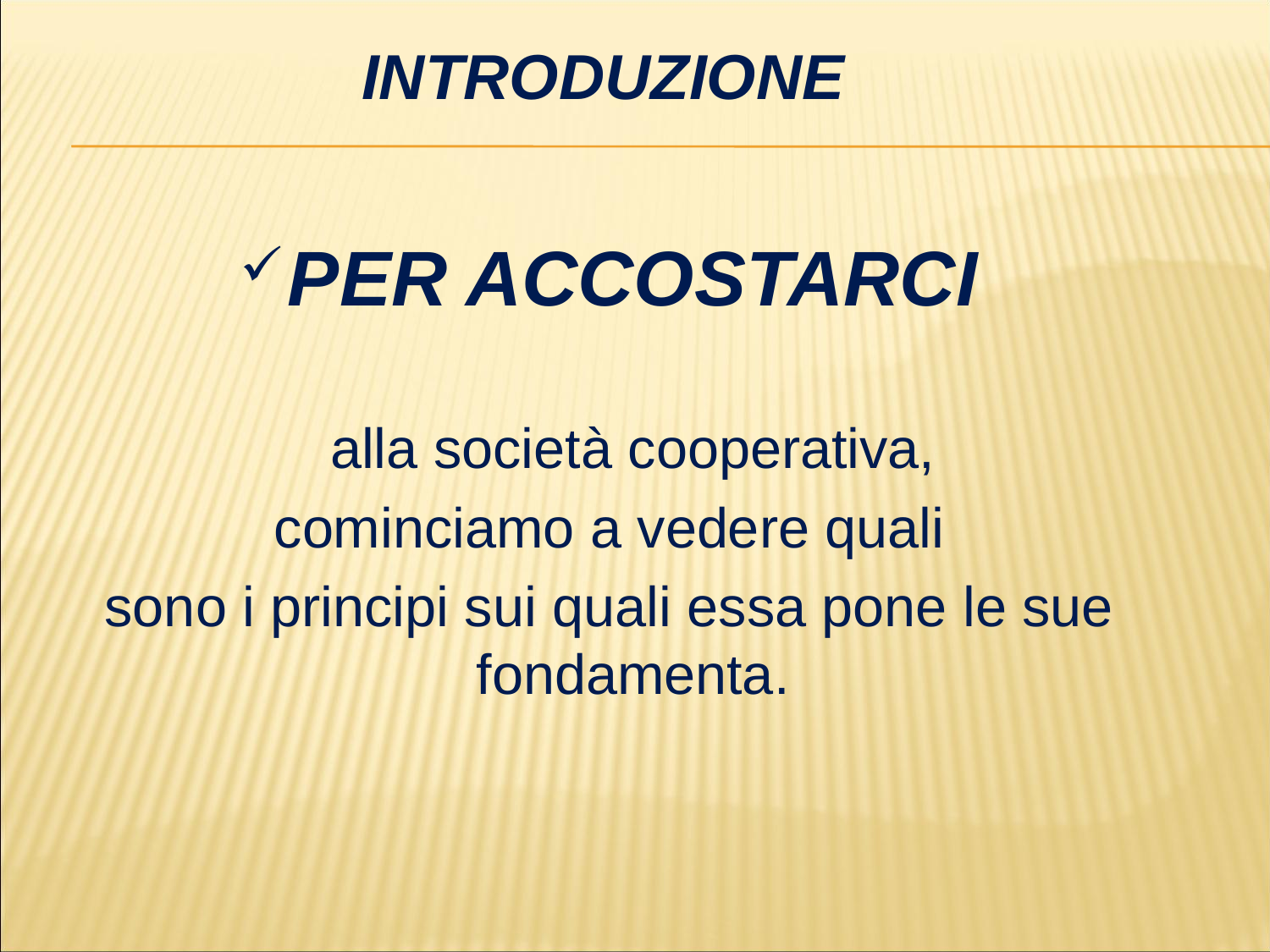

# INTRODUZIONE
PER ACCOSTARCI

    alla società cooperativa,
cominciamo a vedere quali
sono i principi sui quali essa pone le sue fondamenta.